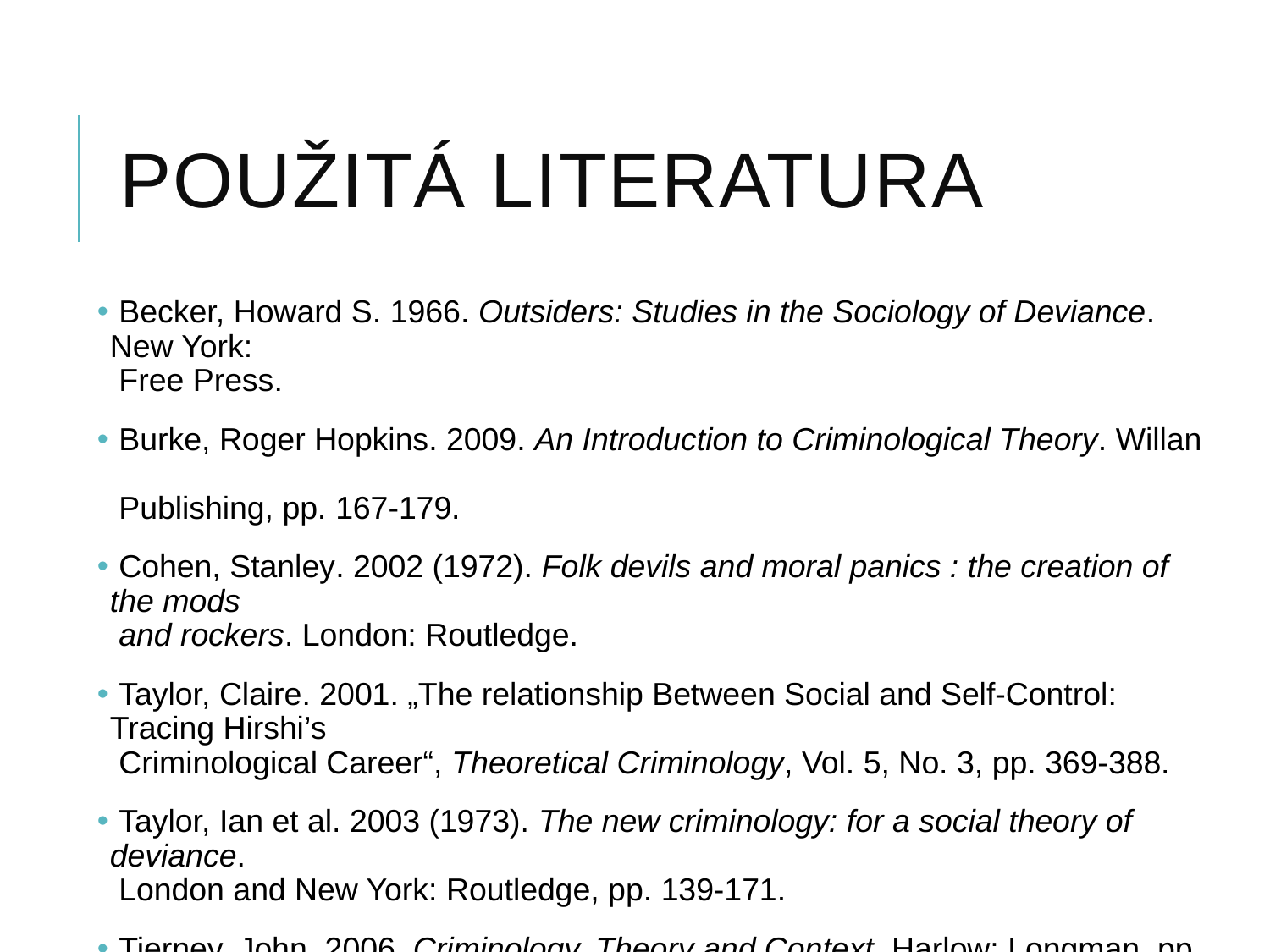

# Použitá literatura
 Becker, Howard S. 1966. Outsiders: Studies in the Sociology of Deviance. New York:
 Free Press.
 Burke, Roger Hopkins. 2009. An Introduction to Criminological Theory. Willan
 Publishing, pp. 167-179.
 Cohen, Stanley. 2002 (1972). Folk devils and moral panics : the creation of the mods
 and rockers. London: Routledge.
 Taylor, Claire. 2001. „The relationship Between Social and Self-Control: Tracing Hirshi’s
 Criminological Career“, Theoretical Criminology, Vol. 5, No. 3, pp. 369-388.
 Taylor, Ian et al. 2003 (1973). The new criminology: for a social theory of deviance.
 London and New York: Routledge, pp. 139-171.
 Tierney, John. 2006. Criminology. Theory and Context. Harlow: Longman, pp. 139-153.